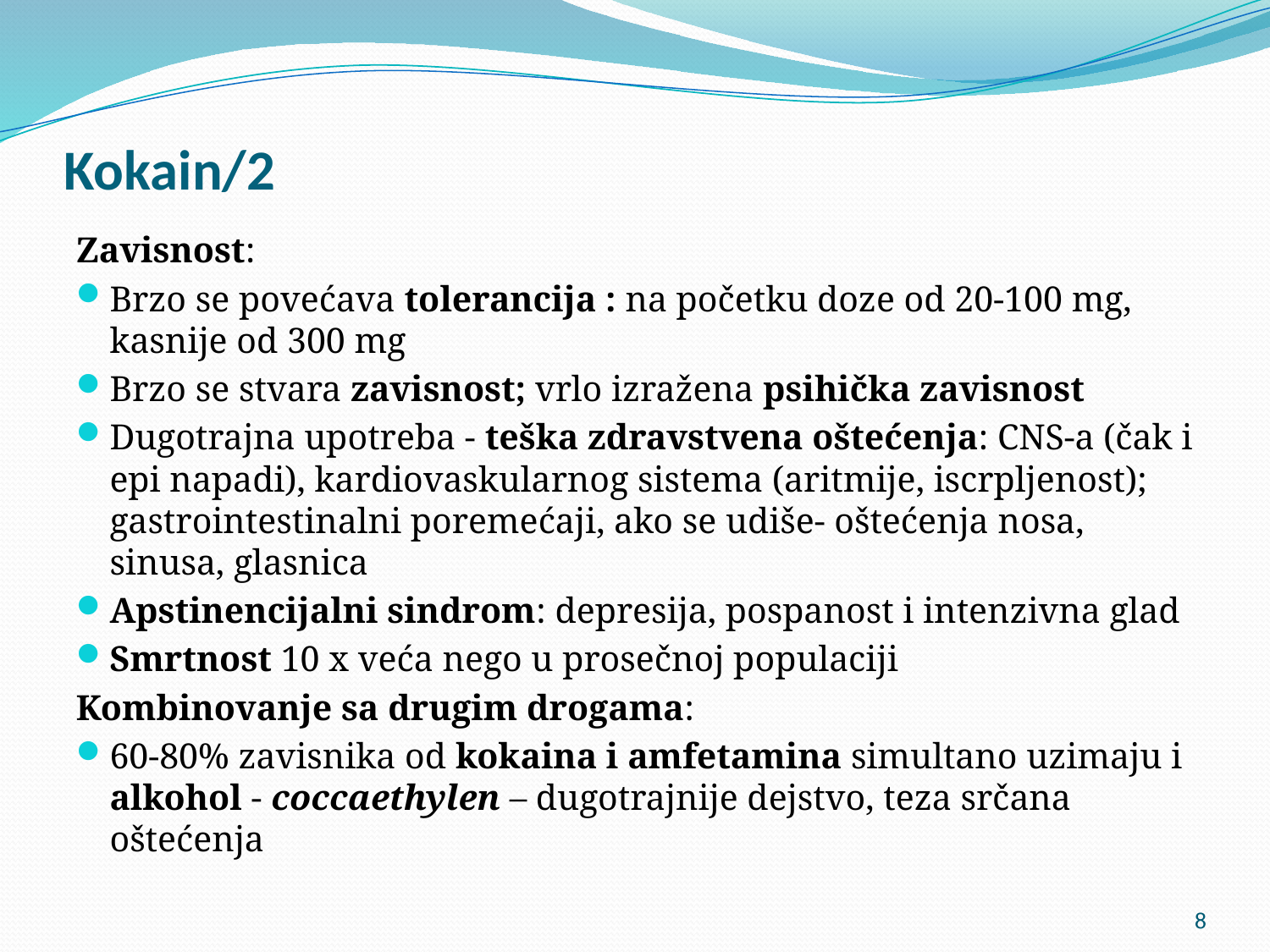

# Kokain/2
Zavisnost:
Brzo se povećava tolerancija : na početku doze od 20-100 mg, kasnije od 300 mg
Brzo se stvara zavisnost; vrlo izražena psihička zavisnost
Dugotrajna upotreba - teška zdravstvena oštećenja: CNS-a (čak i epi napadi), kardiovaskularnog sistema (aritmije, iscrpljenost); gastrointestinalni poremećaji, ako se udiše- oštećenja nosa, sinusa, glasnica
Apstinencijalni sindrom: depresija, pospanost i intenzivna glad
Smrtnost 10 x veća nego u prosečnoj populaciji
Kombinovanje sa drugim drogama:
60-80% zavisnika od kokaina i amfetamina simultano uzimaju i alkohol - coccaethylen – dugotrajnije dejstvo, teza srčana oštećenja
8